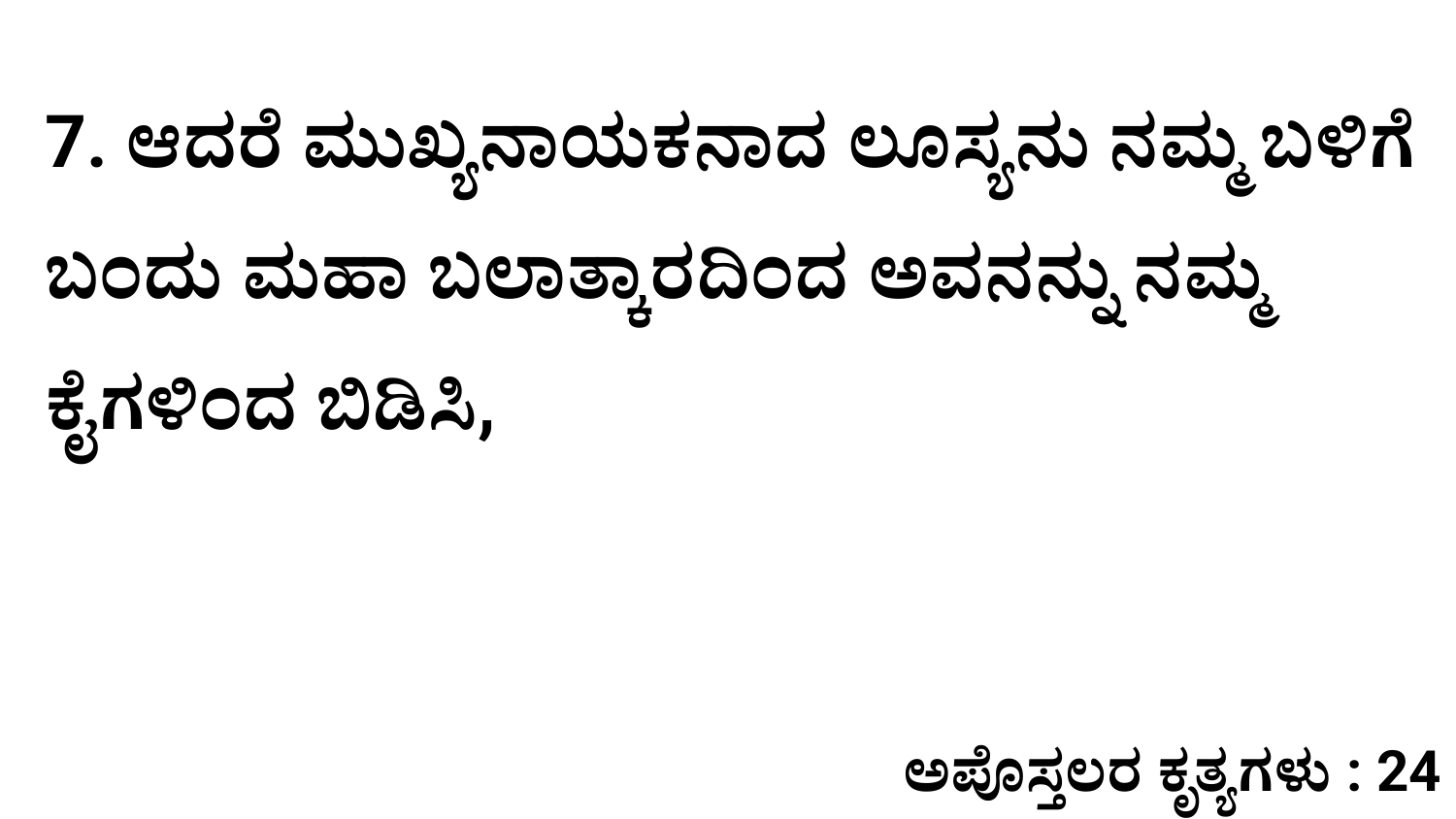

7. ಆದರೆ ಮುಖ್ಯನಾಯಕನಾದ ಲೂಸ್ಯನು ನಮ್ಮ ಬಳಿಗೆ ಬಂದು ಮಹಾ ಬಲಾತ್ಕಾರದಿಂದ ಅವನನ್ನು ನಮ್ಮ ಕೈಗಳಿಂದ ಬಿಡಿಸಿ,
ಅಪೊಸ್ತಲರ ಕೃತ್ಯಗಳು : 24